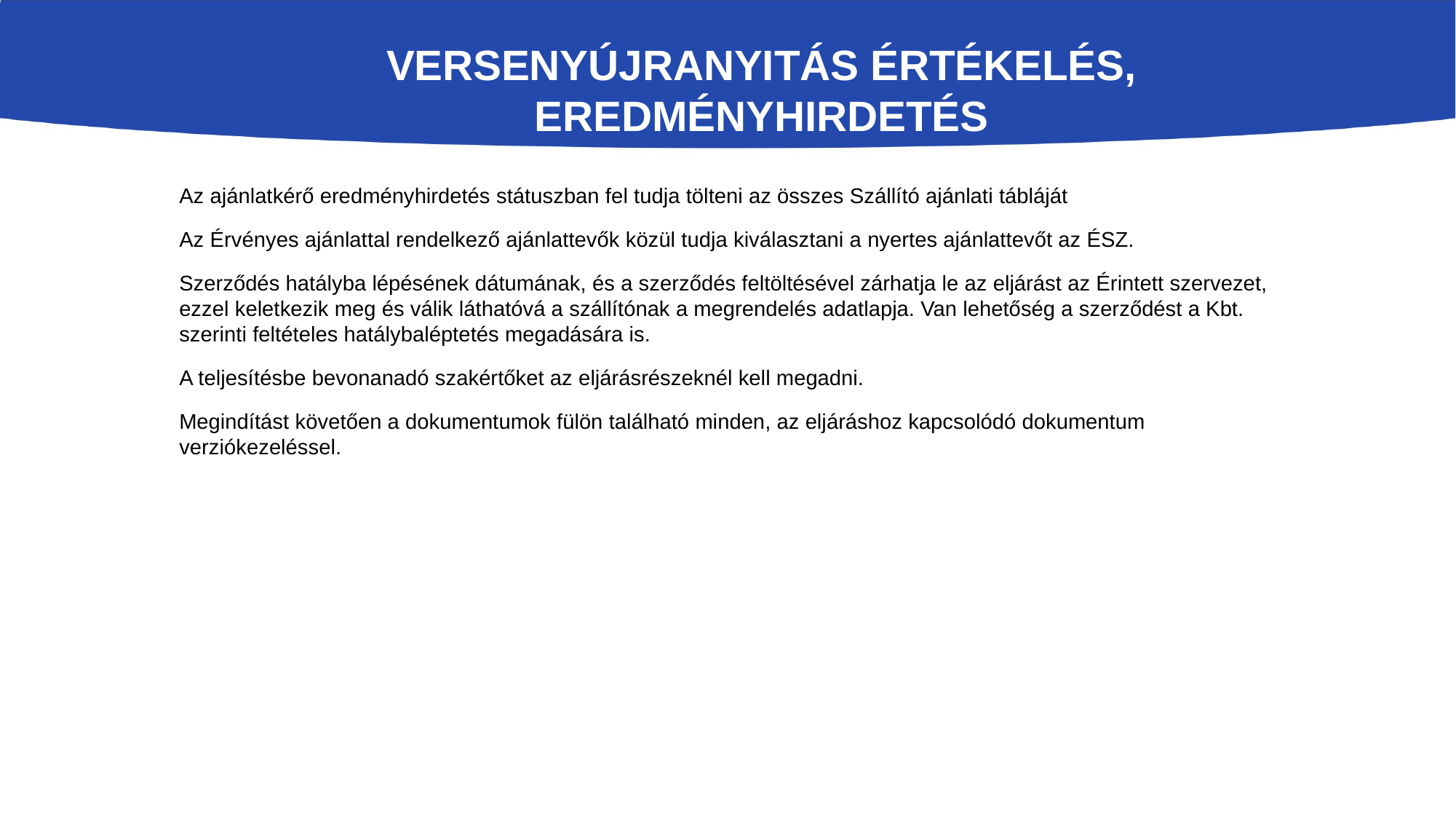

# Versenyújranyitás értékelés, eredményhirdetés
Az ajánlatkérő eredményhirdetés státuszban fel tudja tölteni az összes Szállító ajánlati tábláját
Az Érvényes ajánlattal rendelkező ajánlattevők közül tudja kiválasztani a nyertes ajánlattevőt az ÉSZ.
Szerződés hatályba lépésének dátumának, és a szerződés feltöltésével zárhatja le az eljárást az Érintett szervezet, ezzel keletkezik meg és válik láthatóvá a szállítónak a megrendelés adatlapja. Van lehetőség a szerződést a Kbt. szerinti feltételes hatálybaléptetés megadására is.
A teljesítésbe bevonanadó szakértőket az eljárásrészeknél kell megadni.
Megindítást követően a dokumentumok fülön található minden, az eljáráshoz kapcsolódó dokumentum verziókezeléssel.